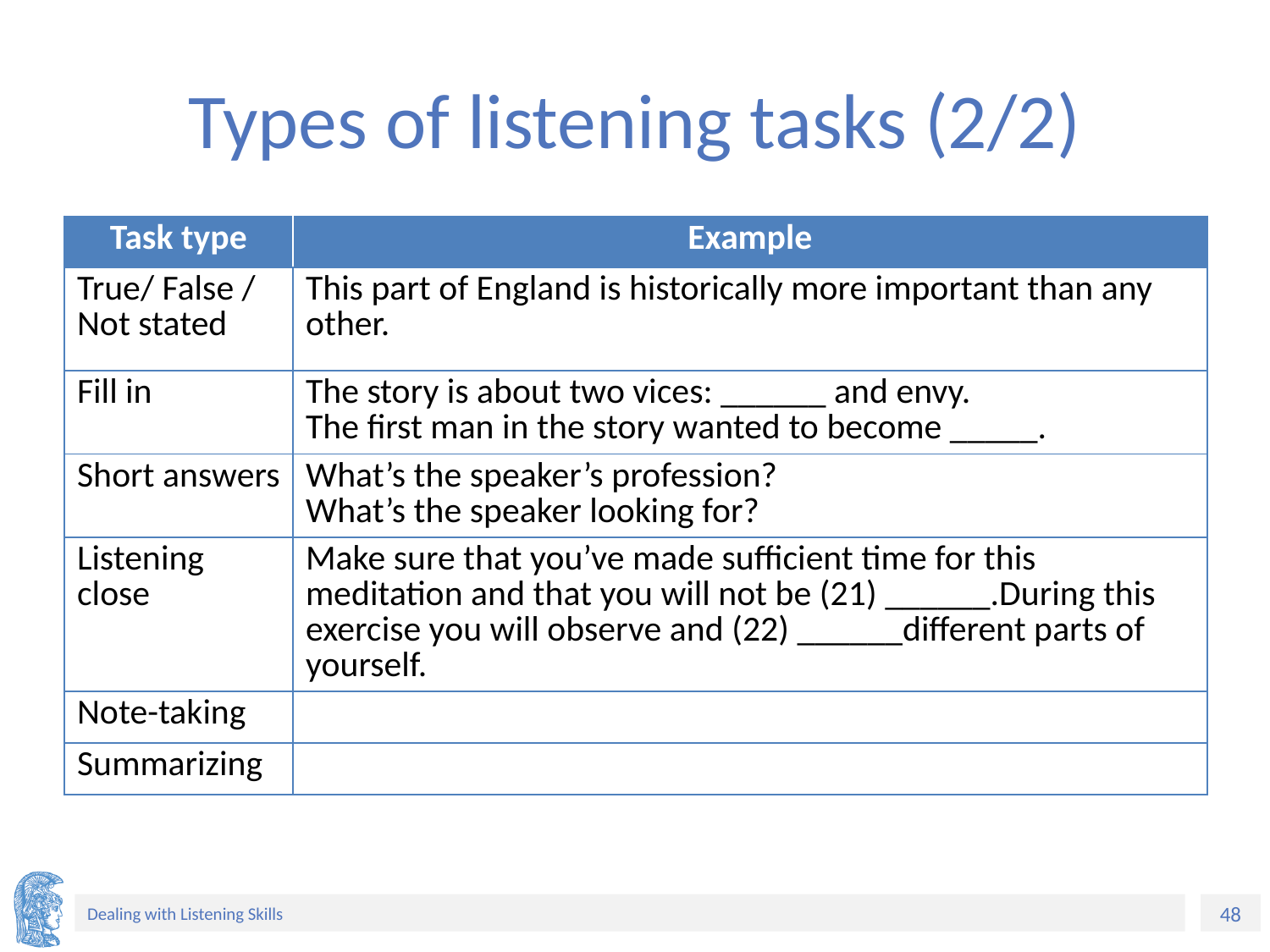

# Types of listening tasks (2/2)
| Task type | Example |
| --- | --- |
| True/ False / Not stated | This part of England is historically more important than any other. |
| Fill in | The story is about two vices: \_\_\_\_\_\_ and envy. The first man in the story wanted to become \_\_\_\_\_. |
| Short answers | What’s the speaker’s profession? What’s the speaker looking for? |
| Listening close | Make sure that you’ve made sufficient time for this meditation and that you will not be (21) \_\_\_\_\_\_.During this exercise you will observe and (22) \_\_\_\_\_\_different parts of yourself. |
| Note-taking |  |
| Summarizing |  |